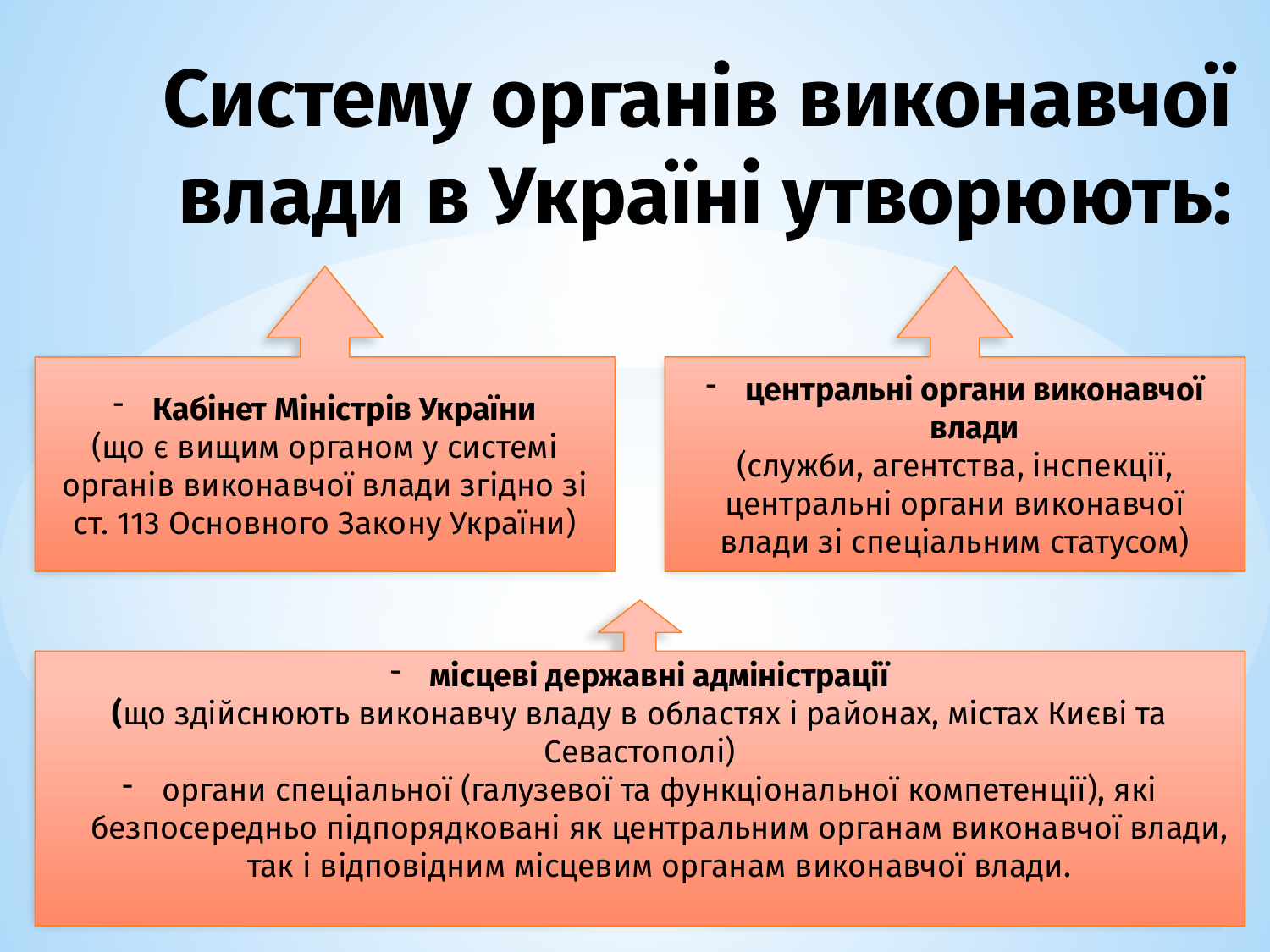

# Систему органів виконавчої влади в Україні утворюють:
Кабінет Міністрів України
(що є вищим органом у системі органів виконавчої влади згідно зі ст. 113 Основного Закону України)
центральні органи виконавчої влади
(служби, агентства, інспекції, центральні органи виконавчої влади зі спеціальним статусом)
місцеві державні адміністрації
(що здійснюють виконавчу владу в областях і районах, містах Києві та Севастополі)
органи спеціальної (галузевої та функціональної компетенції), які безпосередньо підпорядковані як центральним органам виконавчої влади, так і відповідним місцевим органам виконавчої влади.